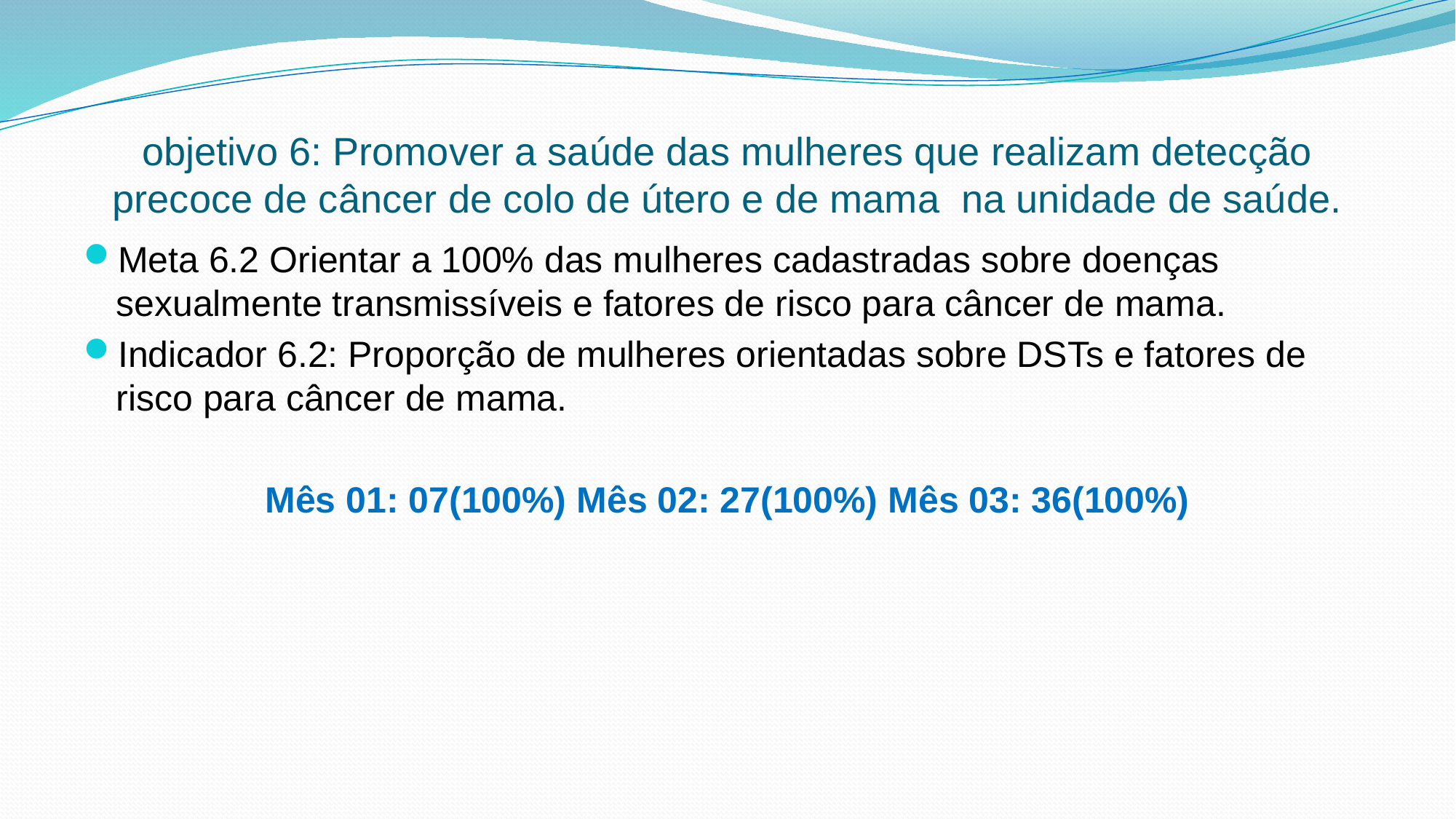

# objetivo 6: Promover a saúde das mulheres que realizam detecção precoce de câncer de colo de útero e de mama  na unidade de saúde.
Meta 6.2 Orientar a 100% das mulheres cadastradas sobre doenças sexualmente transmissíveis e fatores de risco para câncer de mama.
Indicador 6.2: Proporção de mulheres orientadas sobre DSTs e fatores de risco para câncer de mama.

Mês 01: 07(100%) Mês 02: 27(100%) Mês 03: 36(100%)